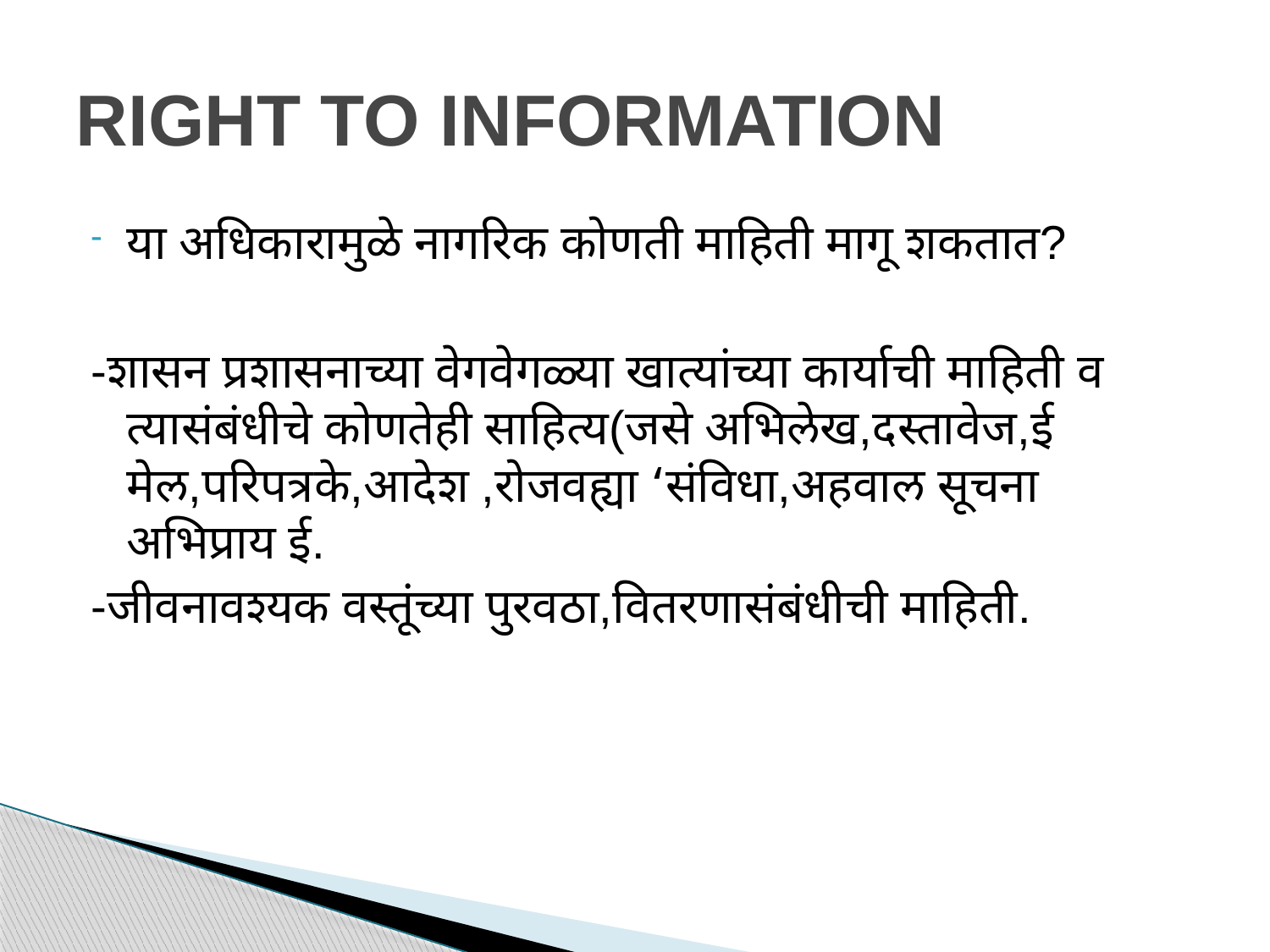

# RIGHT TO INFORMATION
या अधिकारामुळे नागरिक कोणती माहिती मागू शकतात?

-शासन प्रशासनाच्या वेगवेगळ्या खात्यांच्या कार्याची माहिती व त्यासंबंधीचे कोणतेही साहित्य(जसे अभिलेख,दस्तावेज,ई मेल,परिपत्रके,आदेश ,रोजवह्या ‘संविधा,अहवाल सूचना अभिप्राय ई.
-जीवनावश्यक वस्तूंच्या पुरवठा,वितरणासंबंधीची माहिती.